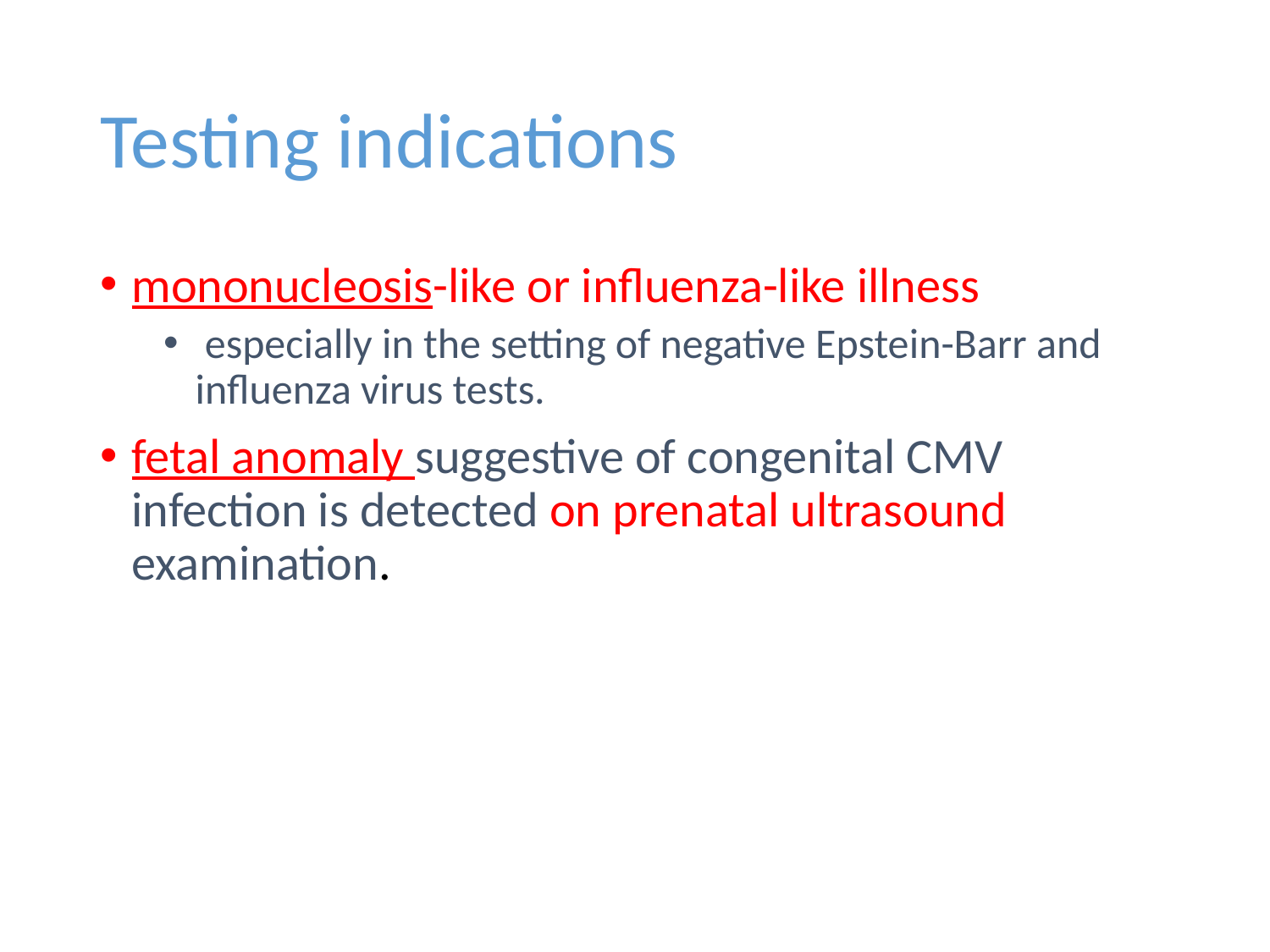

# Testing indications
mononucleosis-like or influenza-like illness
 especially in the setting of negative Epstein-Barr and influenza virus tests.
fetal anomaly suggestive of congenital CMV infection is detected on prenatal ultrasound examination.